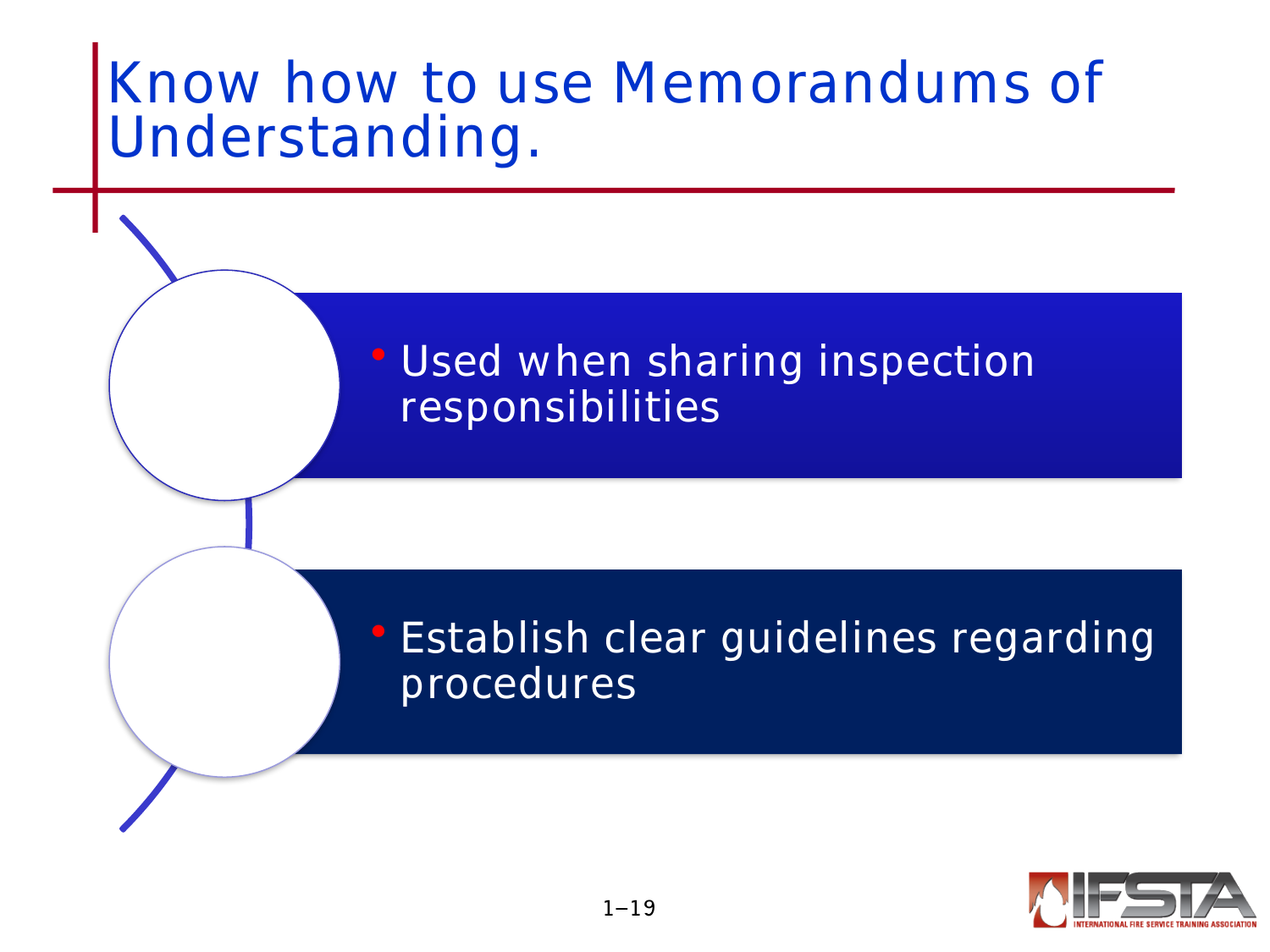

# Know how to use Memorandums of Understanding.
Used when sharing inspection responsibilities
Establish clear guidelines regarding procedures
1–19